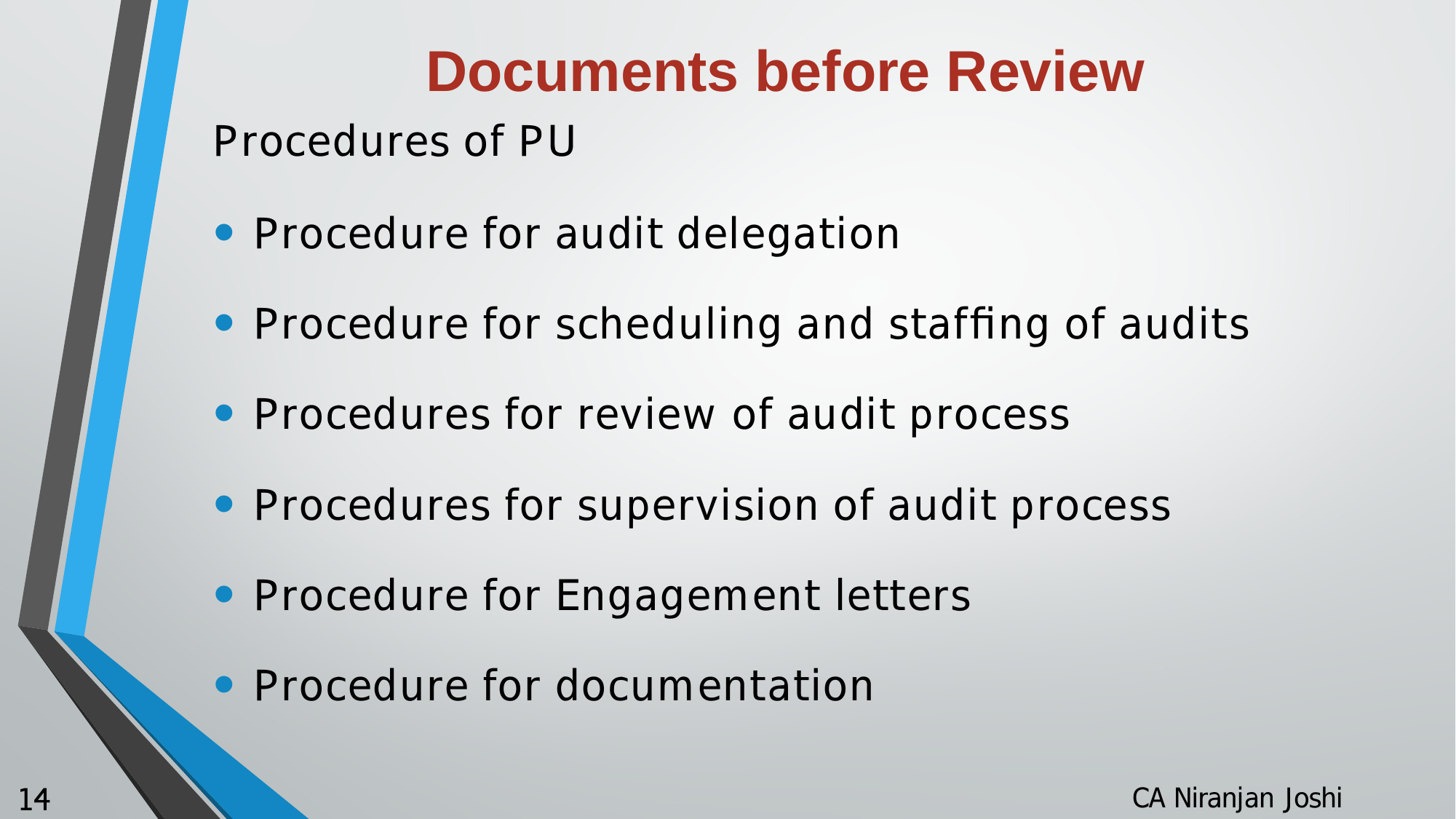

# Documents before Review
Procedures of PU
Procedure for audit delegation
Procedure for scheduling and staffing of audits
Procedures for review of audit process
Procedures for supervision of audit process
Procedure for Engagement letters
Procedure for documentation
CA Niranjan Joshi
14